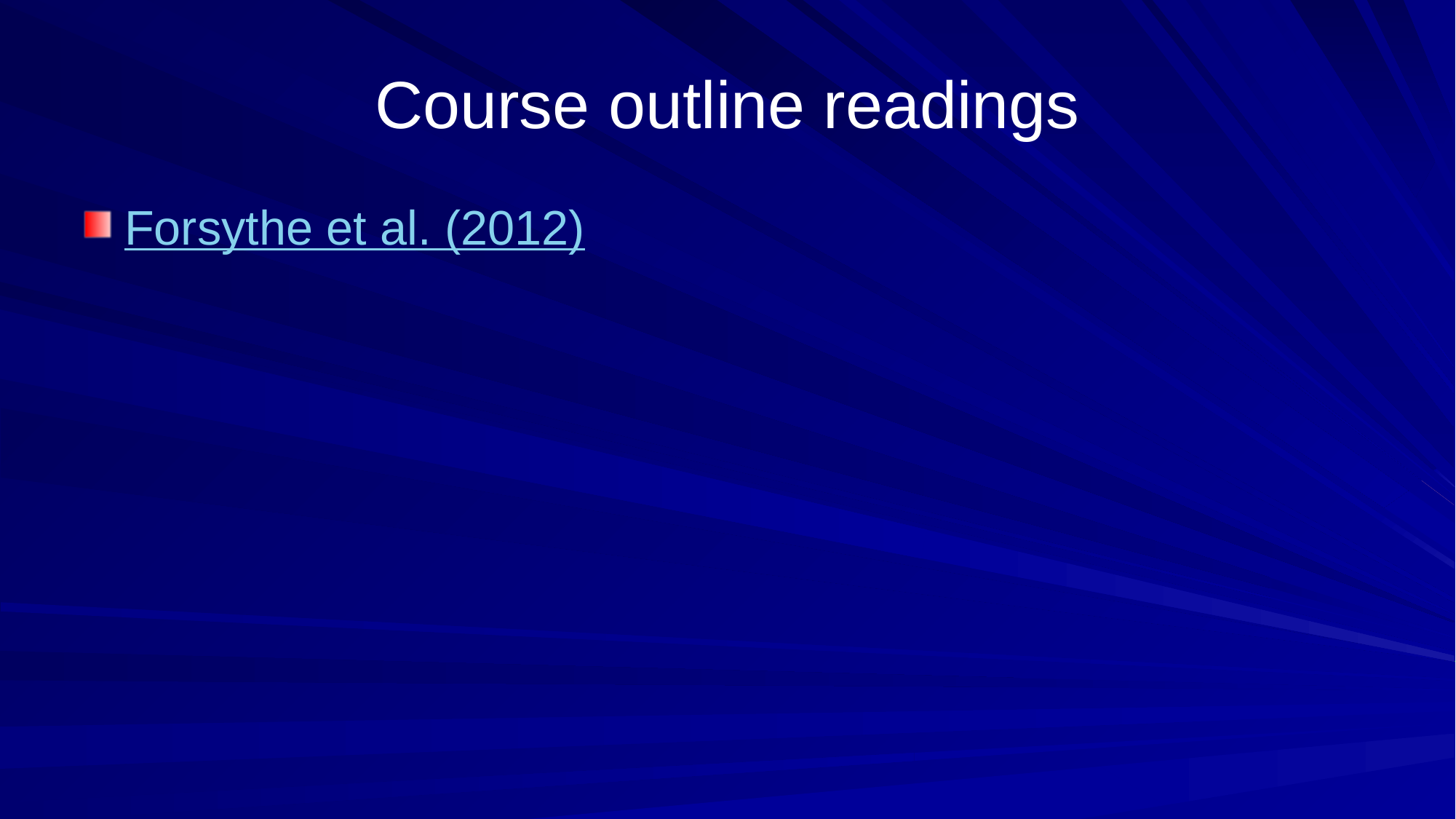

# Course outline readings
Forsythe et al. (2012)